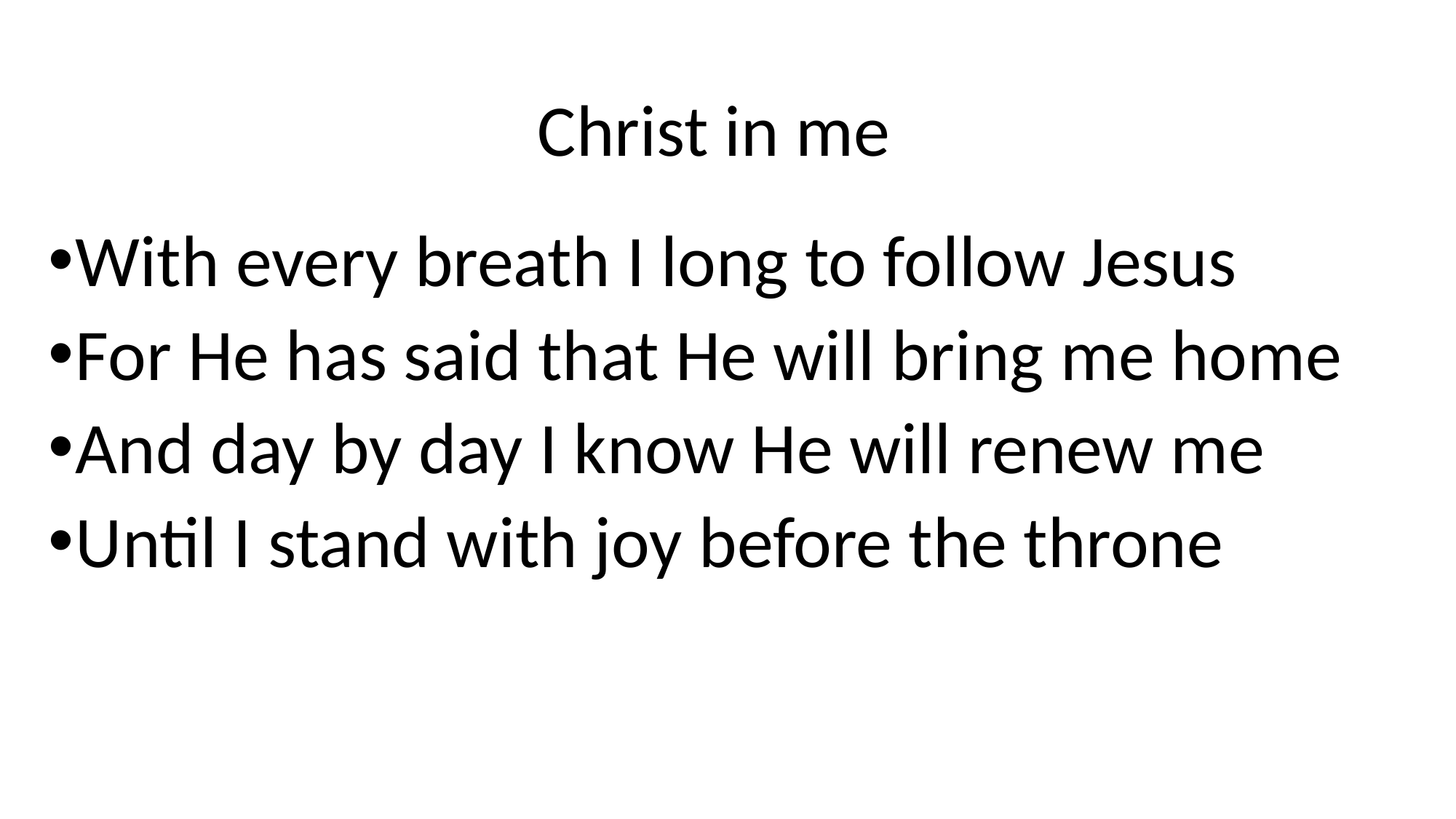

# Christ in me
With every breath I long to follow Jesus
For He has said that He will bring me home
And day by day I know He will renew me
Until I stand with joy before the throne